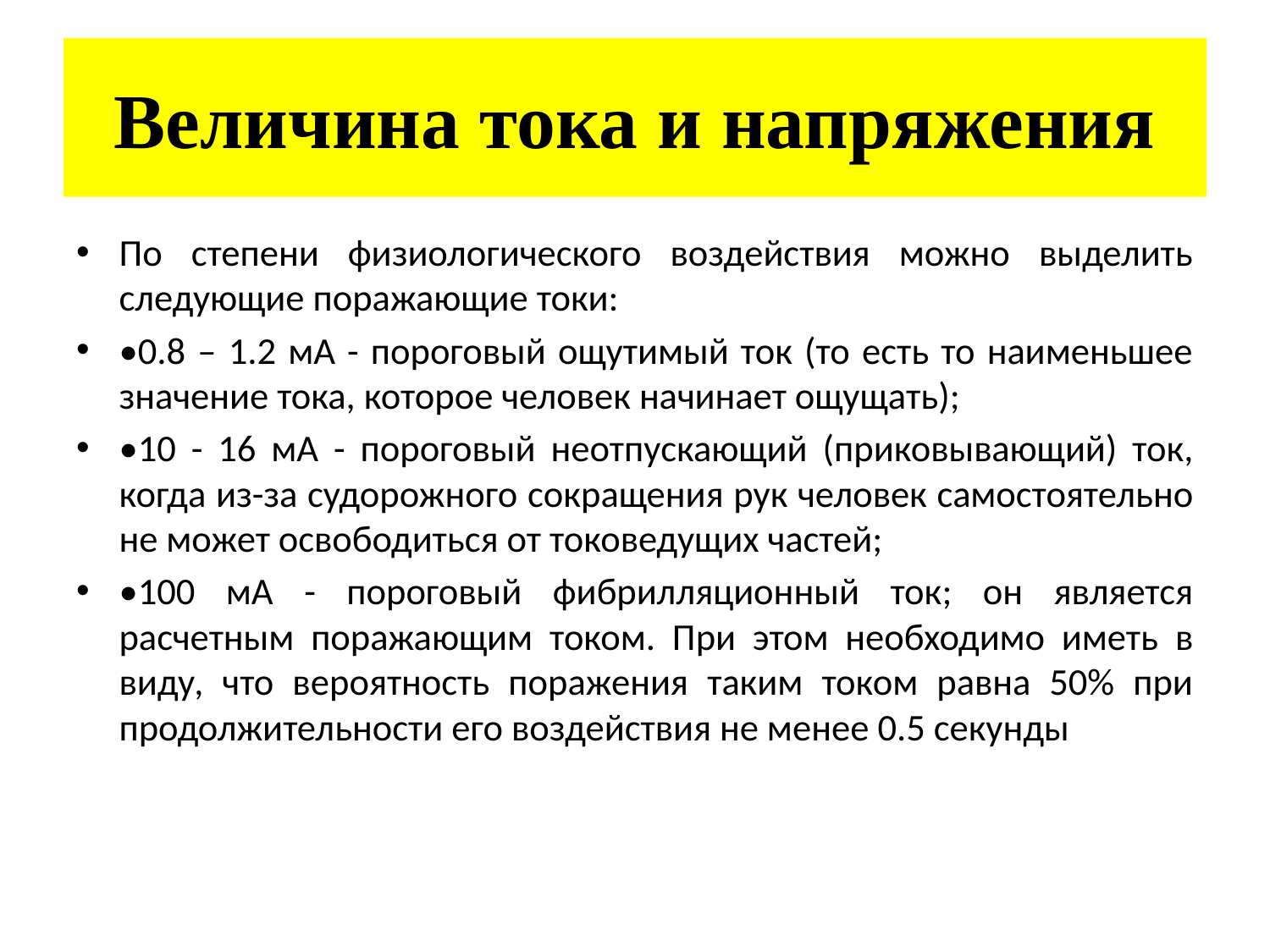

# Величина тока и напряжения
По степени физиологического воздействия можно выделить следующие поражающие токи:
•0.8 – 1.2 мА - пороговый ощутимый ток (то есть то наименьшее значение тока, которое человек начинает ощущать);
•10 - 16 мА - пороговый неотпускающий (приковывающий) ток, когда из-за судорожного сокращения рук человек самостоятельно не может освободиться от токоведущих частей;
•100 мА - пороговый фибрилляционный ток; он является расчетным поражающим током. При этом необходимо иметь в виду, что вероятность поражения таким током равна 50% при продолжительности его воздействия не менее 0.5 секунды